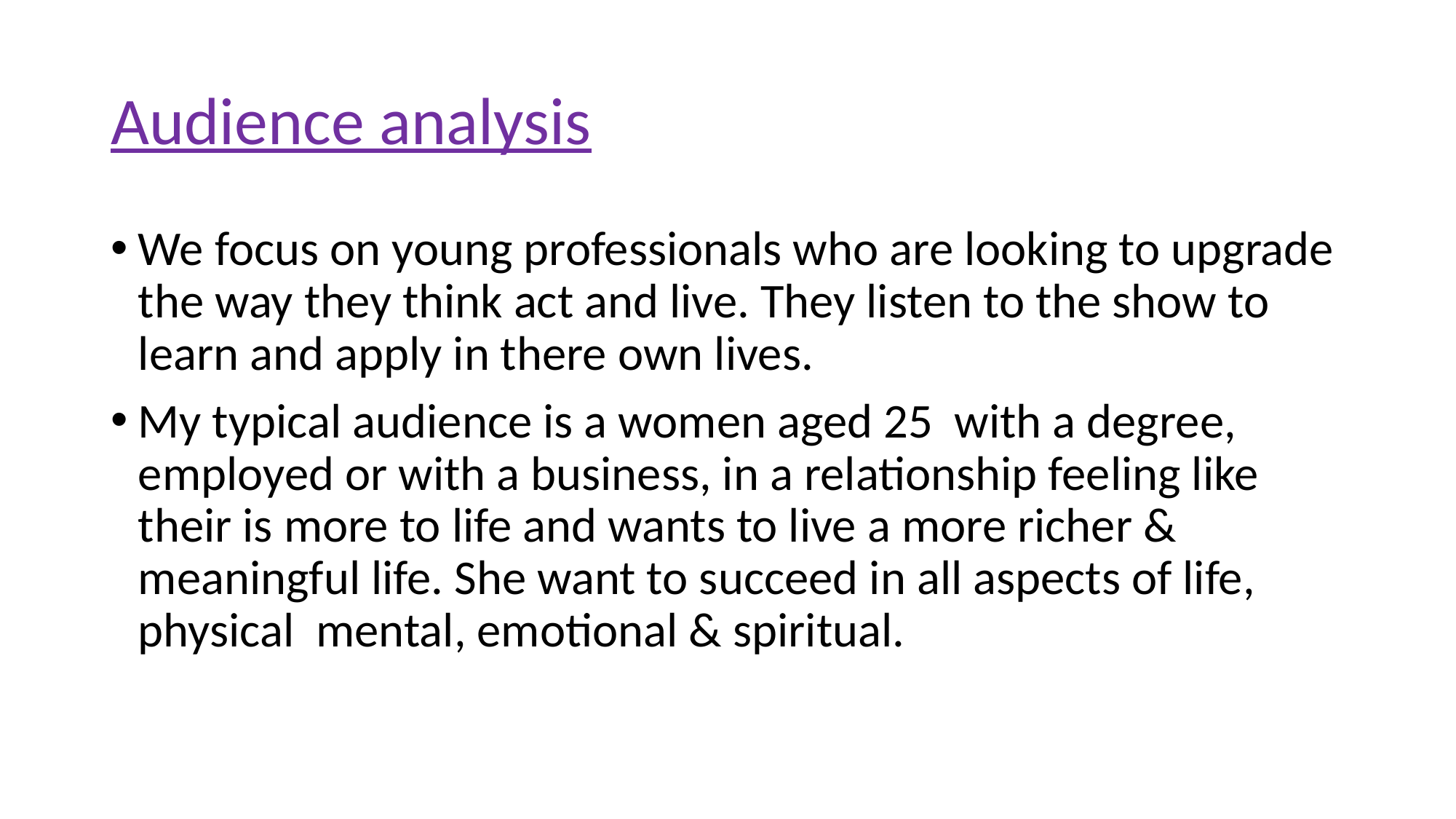

# Audience analysis
We focus on young professionals who are looking to upgrade the way they think act and live. They listen to the show to learn and apply in there own lives.
My typical audience is a women aged 25  with a degree, employed or with a business, in a relationship feeling like their is more to life and wants to live a more richer & meaningful life. She want to succeed in all aspects of life, physical  mental, emotional & spiritual.